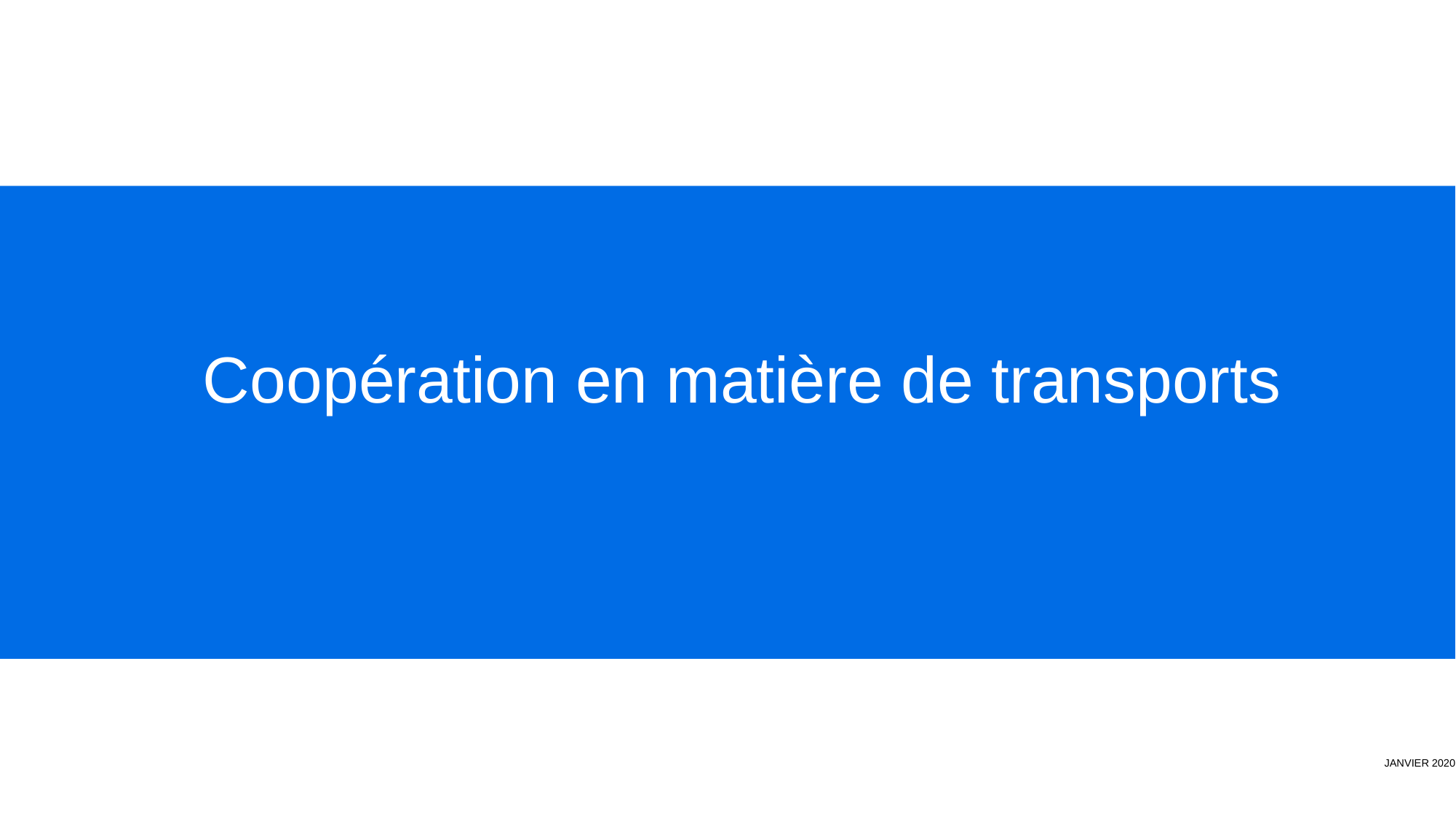

# Coopération en matière de transports
JANVIER 2020